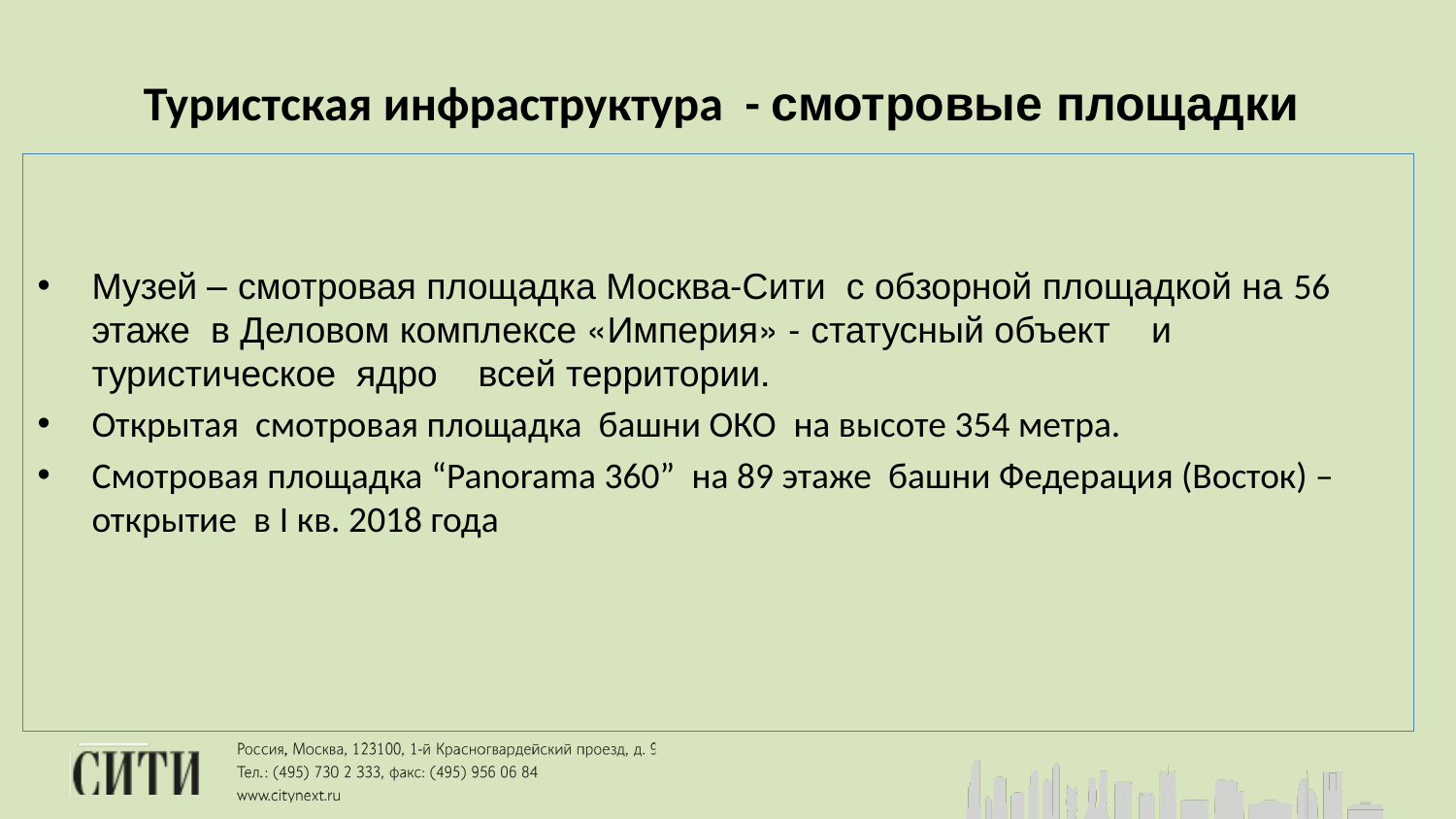

# Туристская инфраструктура  - смотровые площадки

Музей – смотровая площадка Москва-Сити  с обзорной площадкой на 56 этаже  в Деловом комплексе «Империя» - статусный объект    и  туристическое  ядро    всей территории.
Открытая  смотровая площадка  башни ОКО  на высоте 354 метра.
Смотровая площадка “Panorama 360”  на 89 этаже  башни Федерация (Восток) – открытие  в I кв. 2018 года